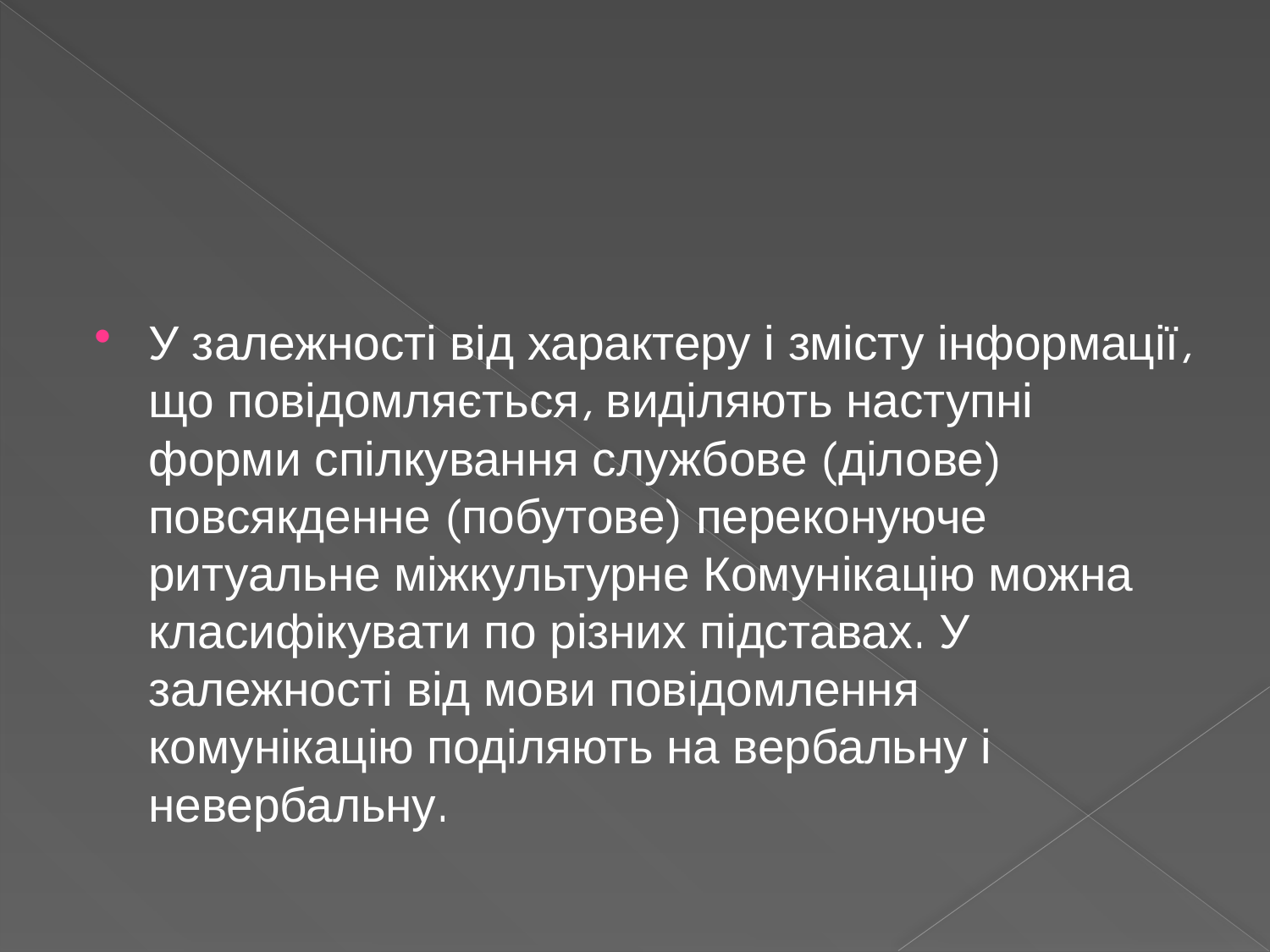

#
У залежності від характеру і змісту інформації, що повідомляється, виділяють наступні форми спілкування службове (ділове) повсякденне (побутове) переконуюче ритуальне міжкультурне Комунікацію можна класифікувати по різних підставах. У залежності від мови повідомлення комунікацію поділяють на вербальну і невербальну.